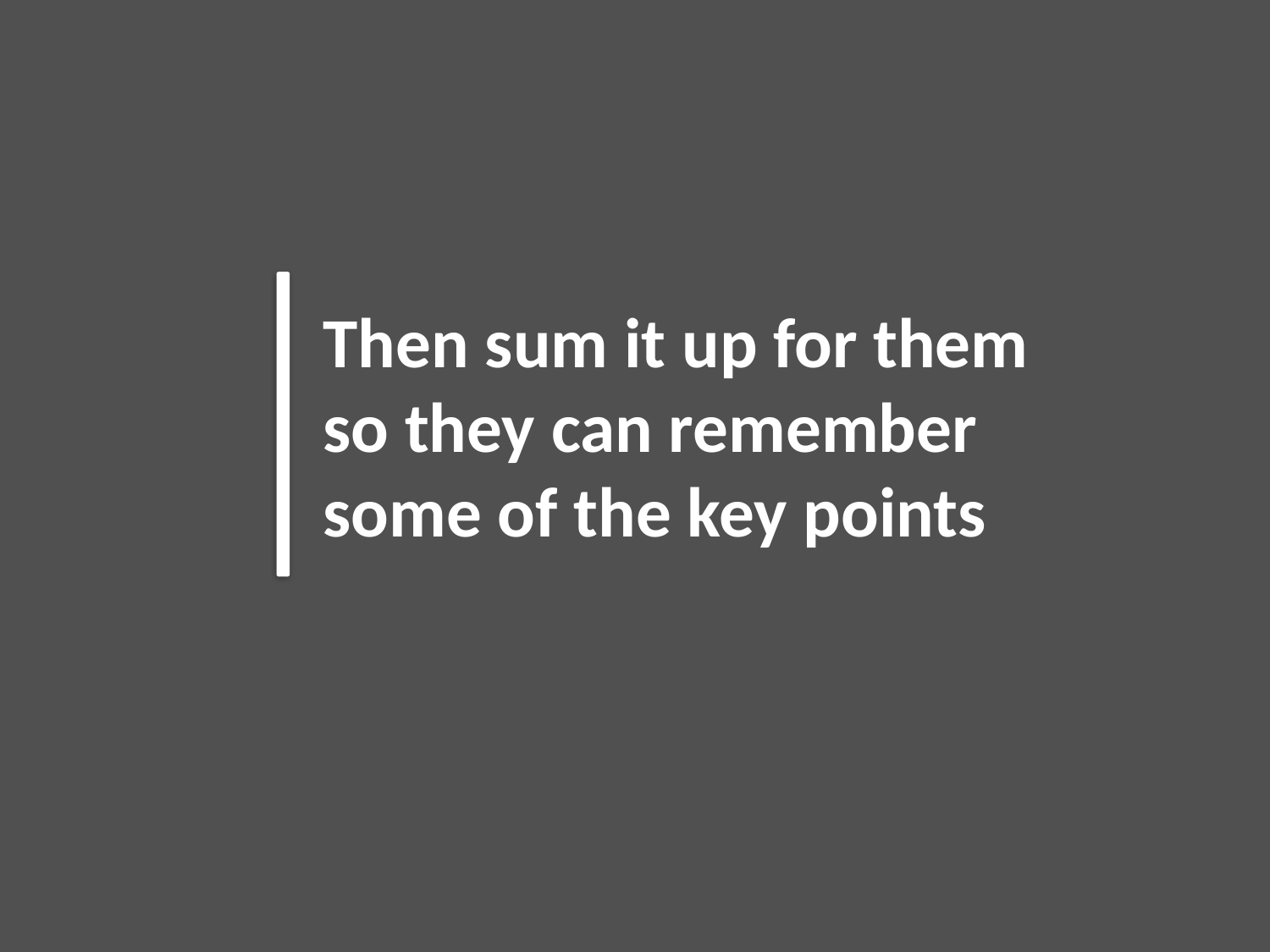

Then sum it up for them so they can remember some of the key points